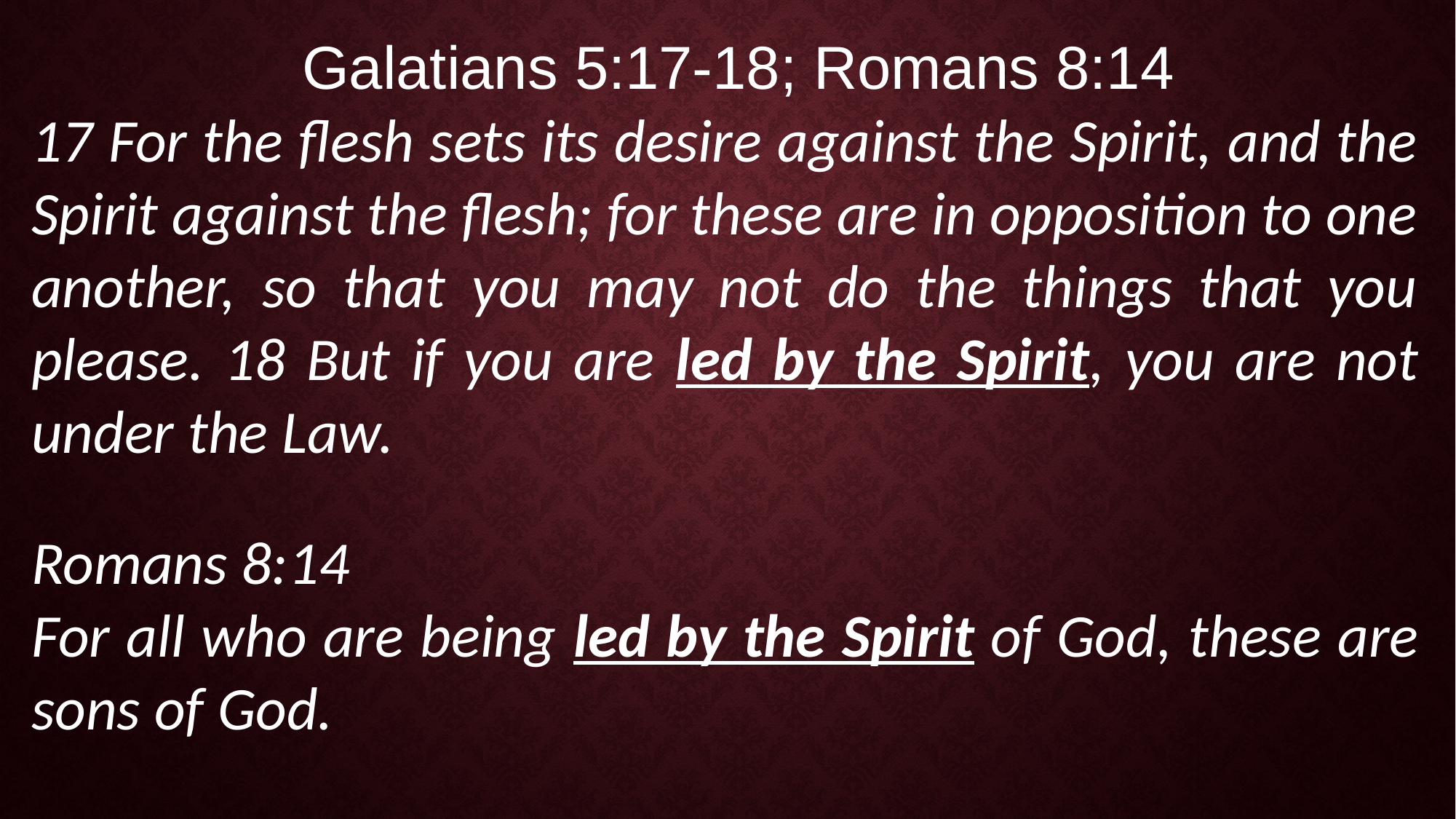

Galatians 5:17-18; Romans 8:14
17 For the flesh sets its desire against the Spirit, and the Spirit against the flesh; for these are in opposition to one another, so that you may not do the things that you please. 18 But if you are led by the Spirit, you are not under the Law.
Romans 8:14
For all who are being led by the Spirit of God, these are sons of God.